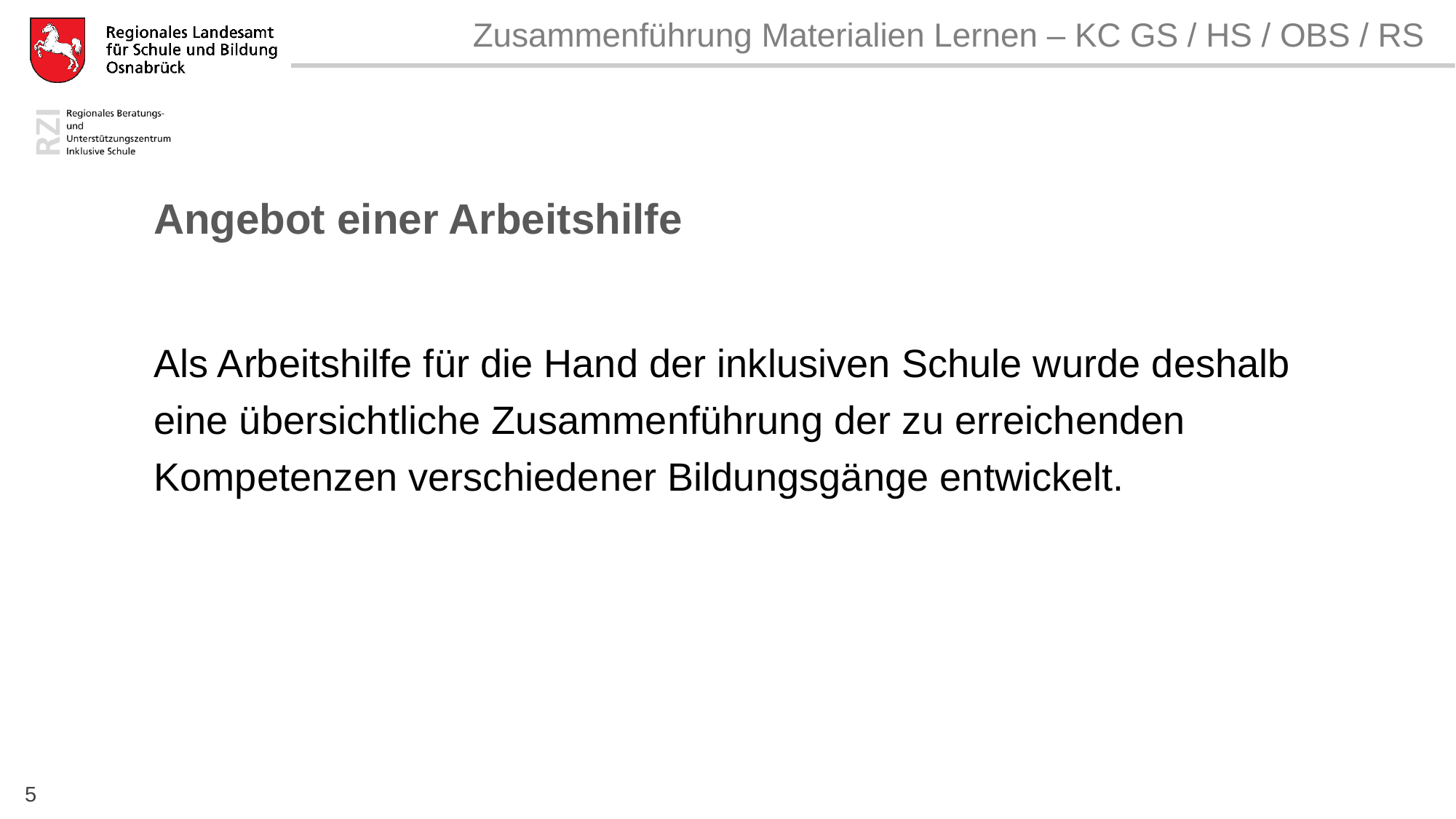

# Angebot einer Arbeitshilfe
Als Arbeitshilfe für die Hand der inklusiven Schule wurde deshalb eine übersichtliche Zusammenführung der zu erreichenden Kompetenzen verschiedener Bildungsgänge entwickelt.
5